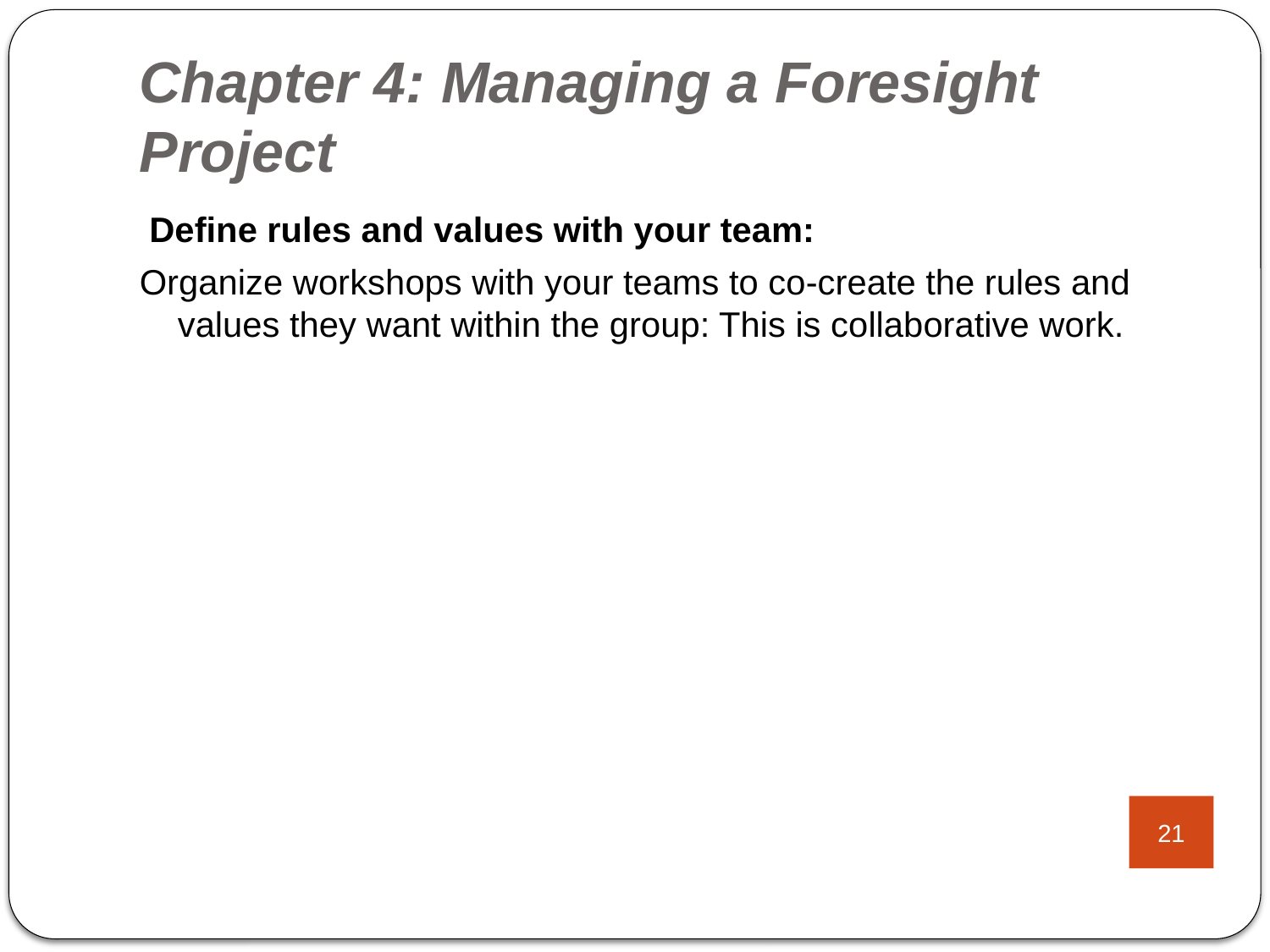

# Chapter 4: Managing a Foresight Project
 Define rules and values with your team:
Organize workshops with your teams to co-create the rules and values they want within the group: This is collaborative work.

21